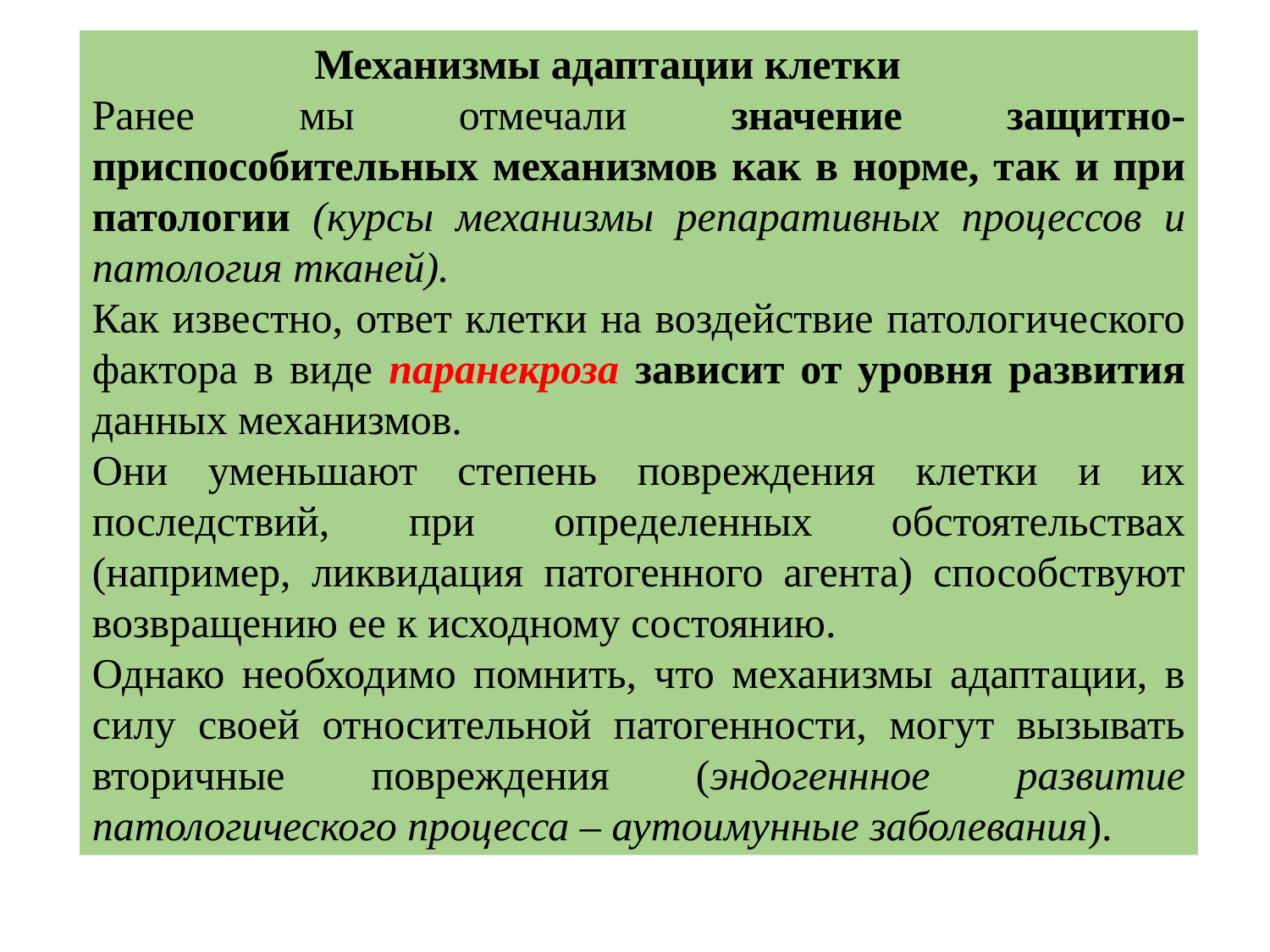

Механизмы адаптации клетки
Ранее мы отмечали значение защитно-приспособительных механизмов как в норме, так и при патологии (курсы механизмы репаративных процессов и патология тканей).
Как известно, ответ клетки на воздействие патологического фактора в виде паранекроза зависит от уровня развития данных механизмов.
Они уменьшают степень повреждения клетки и их последствий, при определенных обстоятельствах (например, ликвидация патогенного агента) способствуют возвращению ее к исходному состоянию.
Однако необходимо помнить, что механизмы адаптации, в силу своей относительной патогенности, могут вызывать вторичные повреждения (эндогеннное развитие патологического процесса – аутоимунные заболевания).